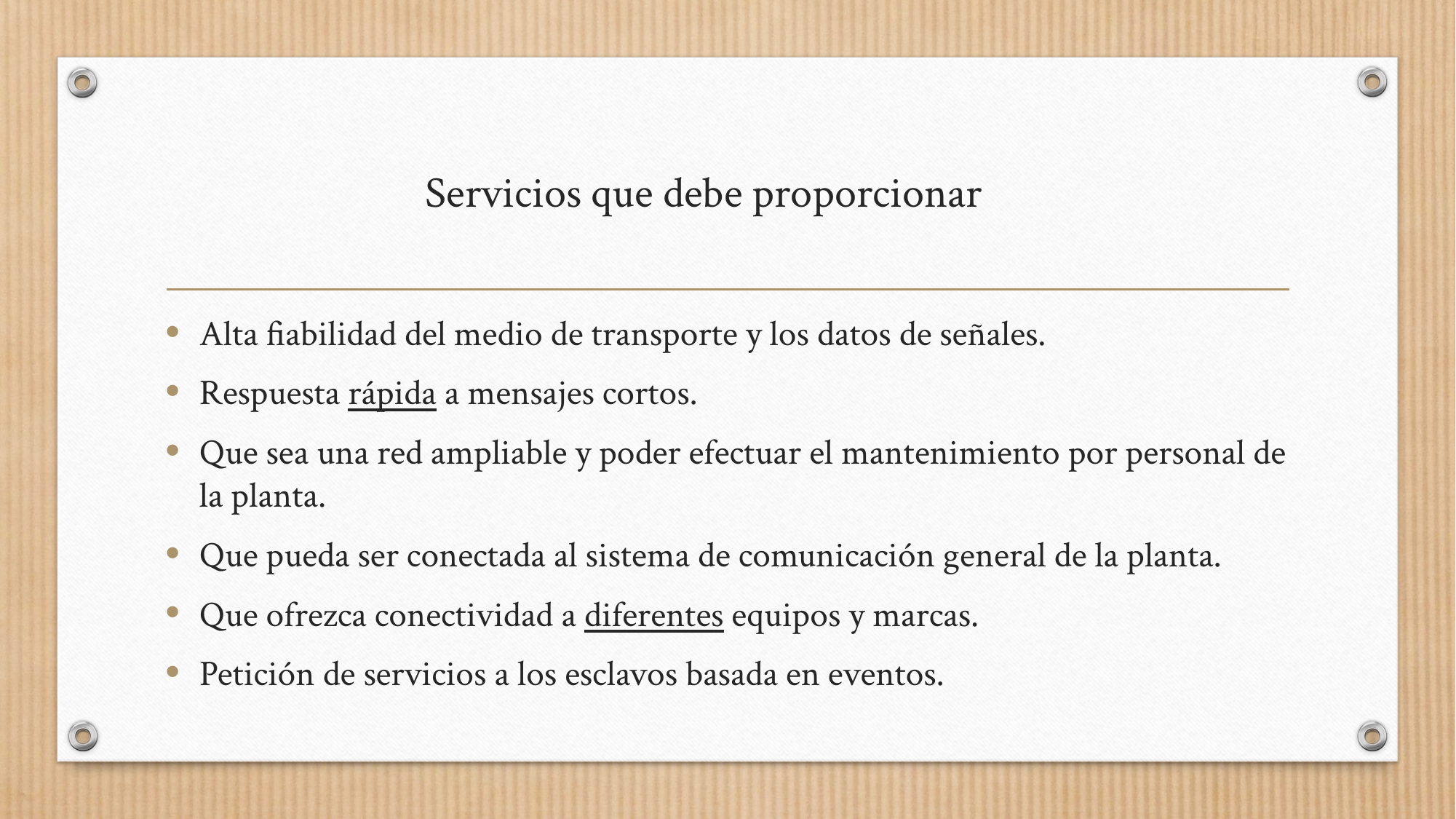

# Servicios que debe proporcionar
Alta fiabilidad del medio de transporte y los datos de señales.
Respuesta rápida a mensajes cortos.
Que sea una red ampliable y poder efectuar el mantenimiento por personal de la planta.
Que pueda ser conectada al sistema de comunicación general de la planta.
Que ofrezca conectividad a diferentes equipos y marcas.
Petición de servicios a los esclavos basada en eventos.